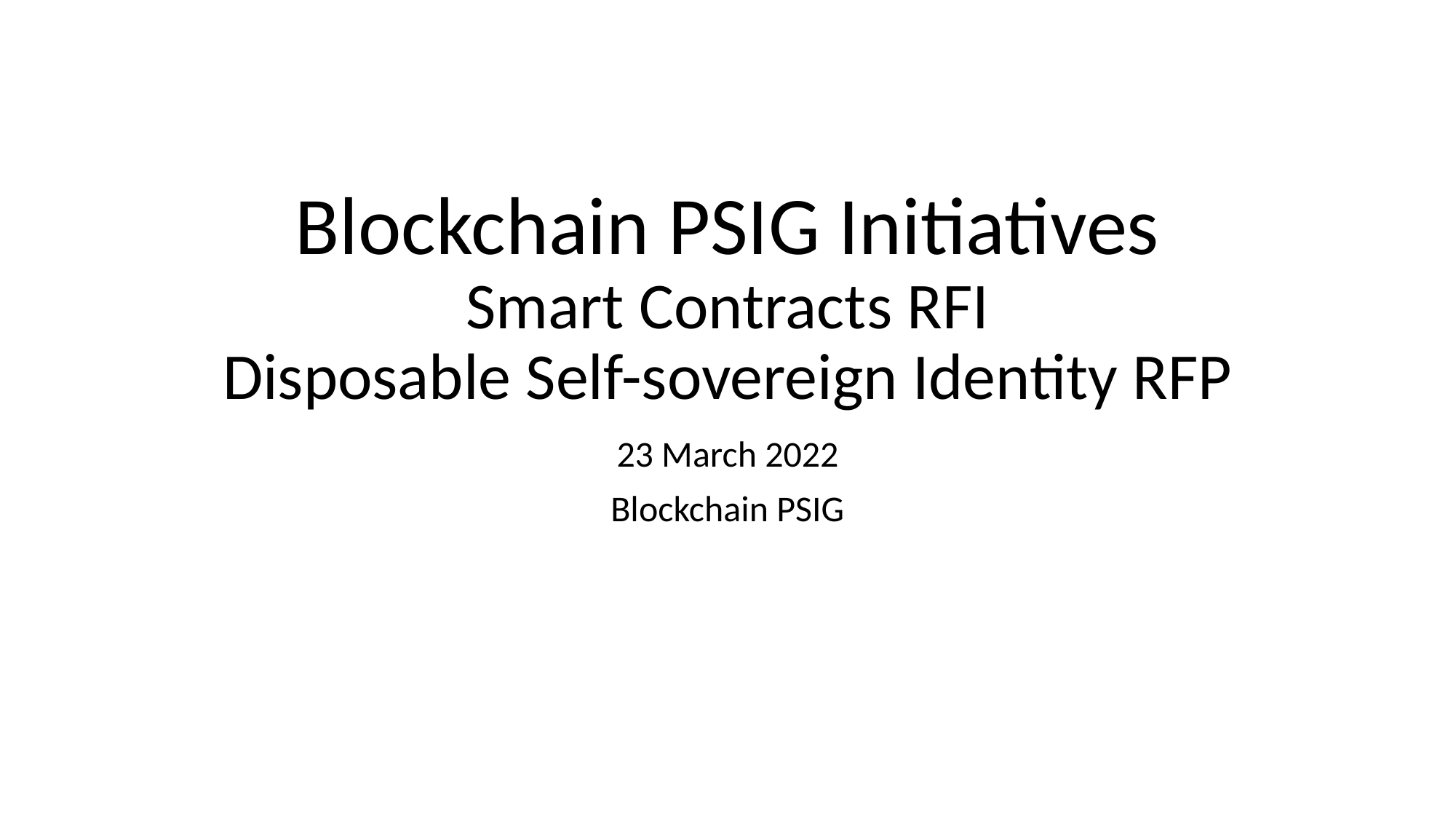

# Blockchain PSIG Initiatives Smart Contracts RFI Disposable Self-sovereign Identity RFP
23 March 2022
Blockchain PSIG